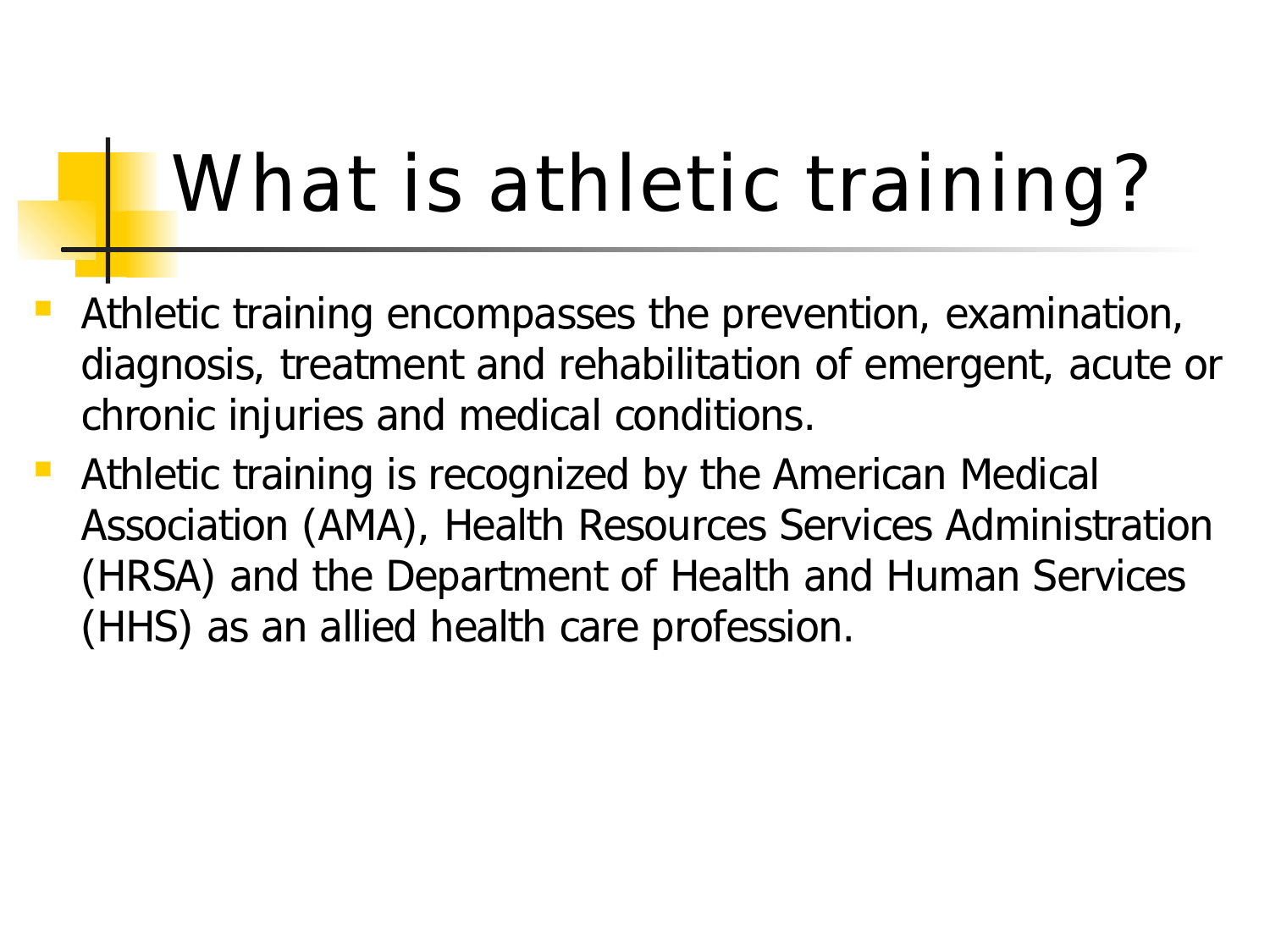

# What is athletic training?
Athletic training encompasses the prevention, examination, diagnosis, treatment and rehabilitation of emergent, acute or chronic injuries and medical conditions.
Athletic training is recognized by the American Medical Association (AMA), Health Resources Services Administration (HRSA) and the Department of Health and Human Services (HHS) as an allied health care profession.